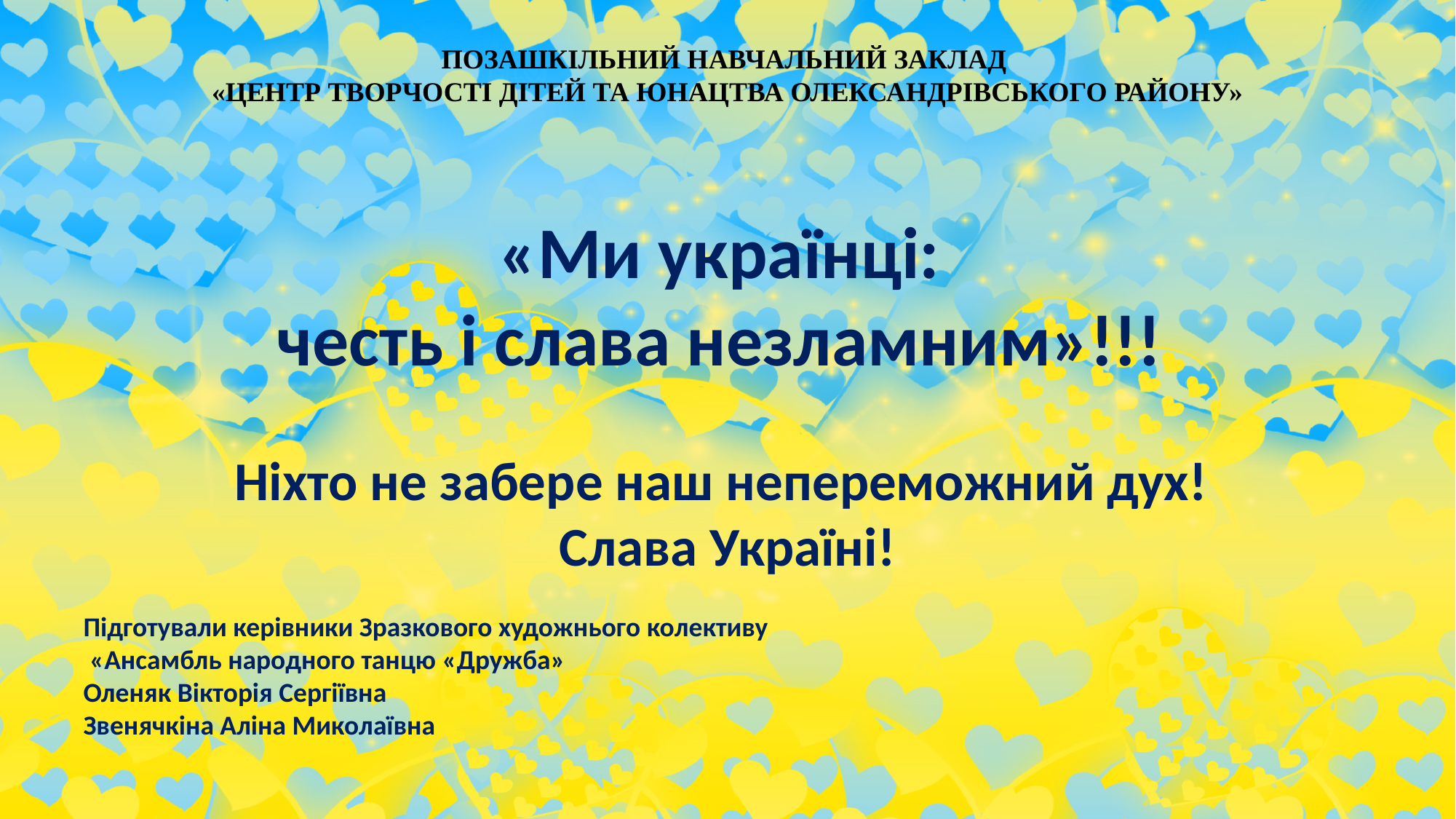

ПОЗАШКІЛЬНИЙ НАВЧАЛЬНИЙ ЗАКЛАД
«ЦЕНТР ТВОРЧОСТІ ДІТЕЙ ТА ЮНАЦТВА ОЛЕКСАНДРІВСЬКОГО РАЙОНУ»

«Ми українці:
честь і слава незламним»!!!

Ніхто не забере наш непереможний дух!
Слава Україні!

Підготували керівники Зразкового художнього колективу
 «Ансамбль народного танцю «Дружба»
Оленяк Вікторія Сергіївна
Звенячкіна Аліна Миколаївна